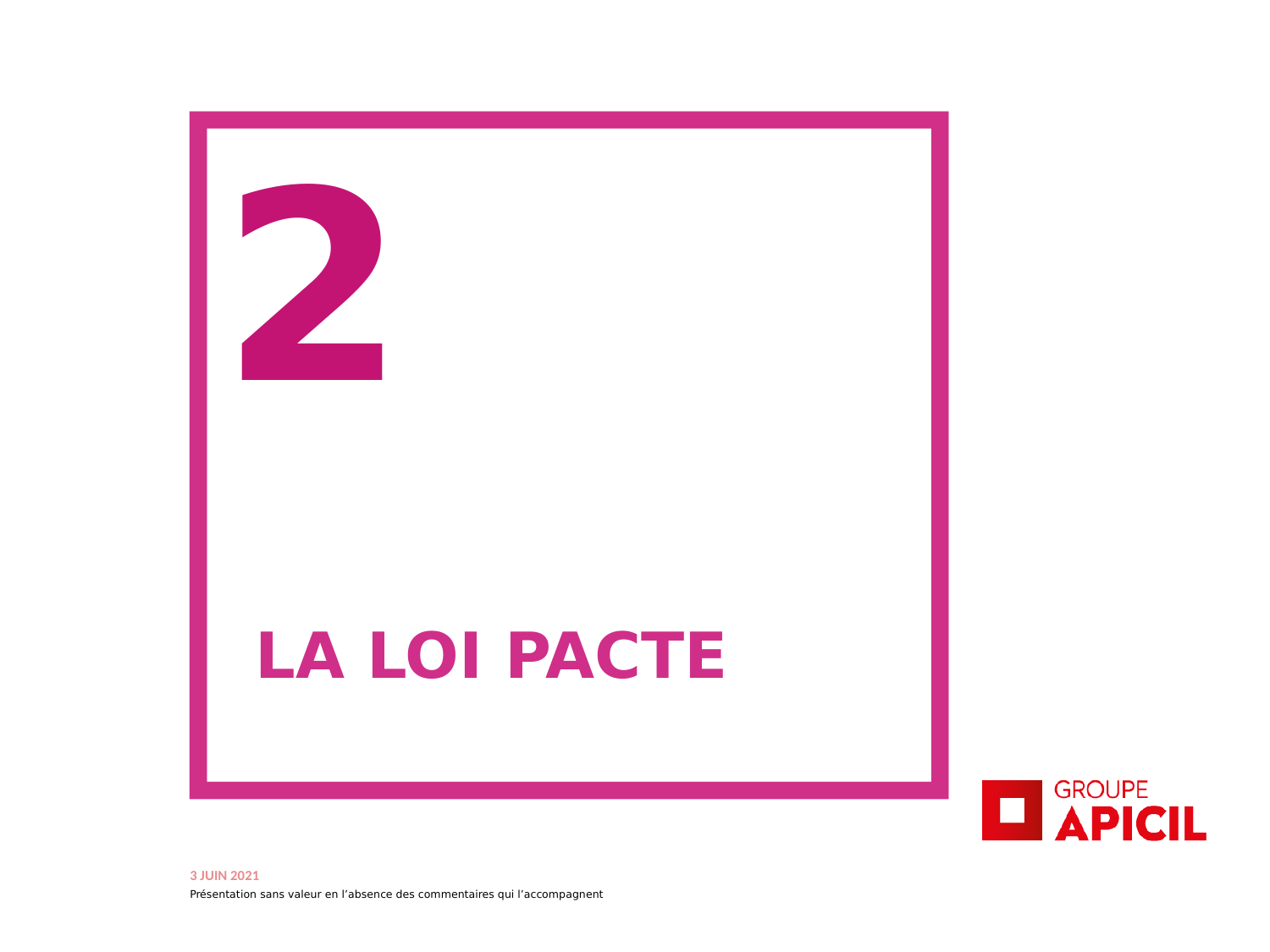

La loi pacte
#
3 juin 2021